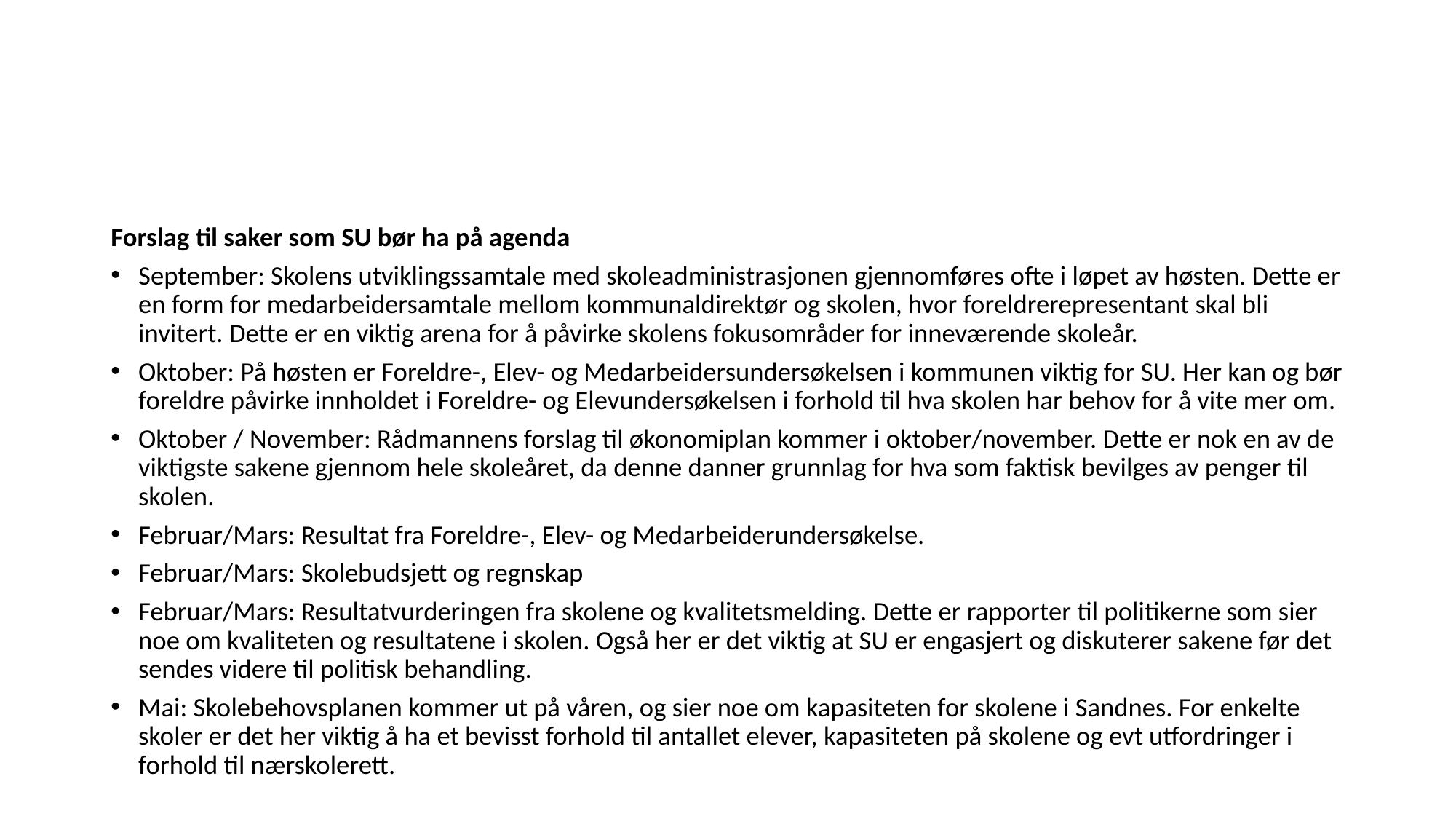

#
Forslag til saker som SU bør ha på agenda
September: Skolens utviklingssamtale med skoleadministrasjonen gjennomføres ofte i løpet av høsten. Dette er en form for medarbeidersamtale mellom kommunaldirektør og skolen, hvor foreldrerepresentant skal bli invitert. Dette er en viktig arena for å påvirke skolens fokusområder for inneværende skoleår.
Oktober: På høsten er Foreldre-, Elev- og Medarbeidersundersøkelsen i kommunen viktig for SU. Her kan og bør foreldre påvirke innholdet i Foreldre- og Elevundersøkelsen i forhold til hva skolen har behov for å vite mer om.
Oktober / November: Rådmannens forslag til økonomiplan kommer i oktober/november. Dette er nok en av de viktigste sakene gjennom hele skoleåret, da denne danner grunnlag for hva som faktisk bevilges av penger til skolen.
Februar/Mars: Resultat fra Foreldre-, Elev- og Medarbeiderundersøkelse.
Februar/Mars: Skolebudsjett og regnskap
Februar/Mars: Resultatvurderingen fra skolene og kvalitetsmelding. Dette er rapporter til politikerne som sier noe om kvaliteten og resultatene i skolen. Også her er det viktig at SU er engasjert og diskuterer sakene før det sendes videre til politisk behandling.
Mai: Skolebehovsplanen kommer ut på våren, og sier noe om kapasiteten for skolene i Sandnes. For enkelte skoler er det her viktig å ha et bevisst forhold til antallet elever, kapasiteten på skolene og evt utfordringer i forhold til nærskolerett.